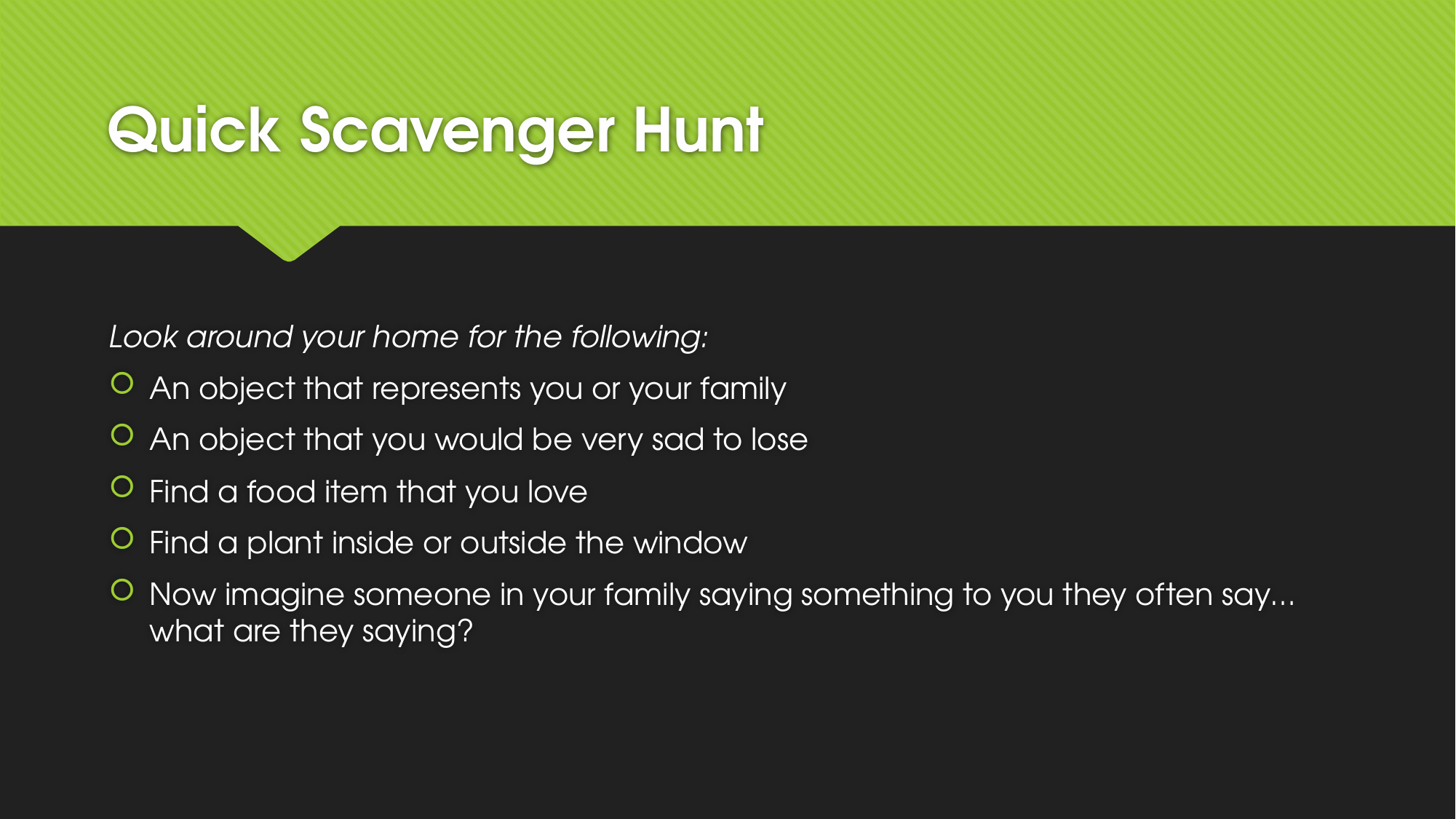

# Quick Scavenger Hunt
Look around your home for the following:
An object that represents you or your family
An object that you would be very sad to lose
Find a food item that you love
Find a plant inside or outside the window
Now imagine someone in your family saying something to you they often say… what are they saying?